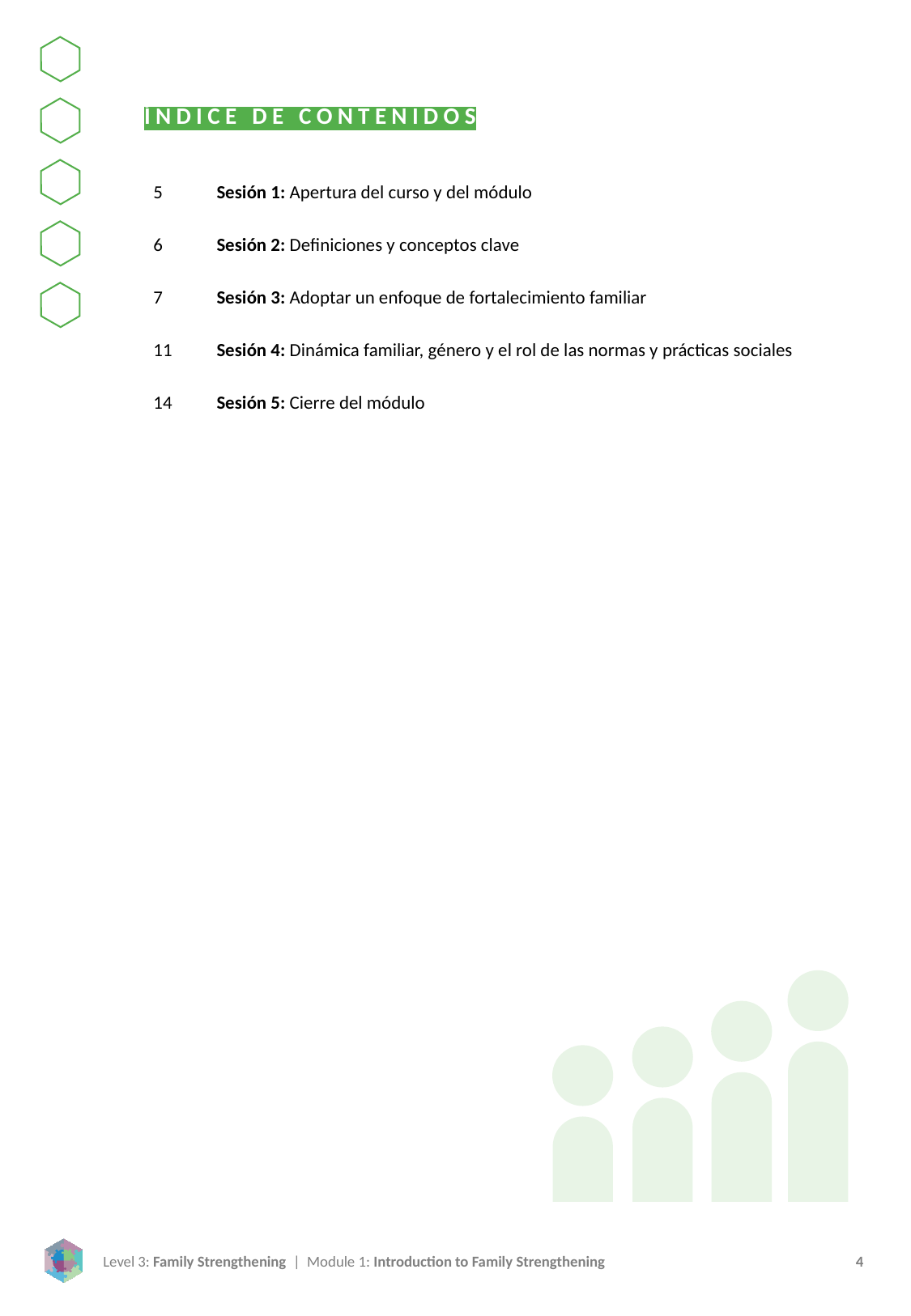

ÍNDICE DE CONTENIDOS

5
6
7
11
14
Sesión 1: Apertura del curso y del módulo
Sesión 2: Definiciones y conceptos clave
Sesión 3: Adoptar un enfoque de fortalecimiento familiar
Sesión 4: Dinámica familiar, género y el rol de las normas y prácticas sociales
Sesión 5: Cierre del módulo